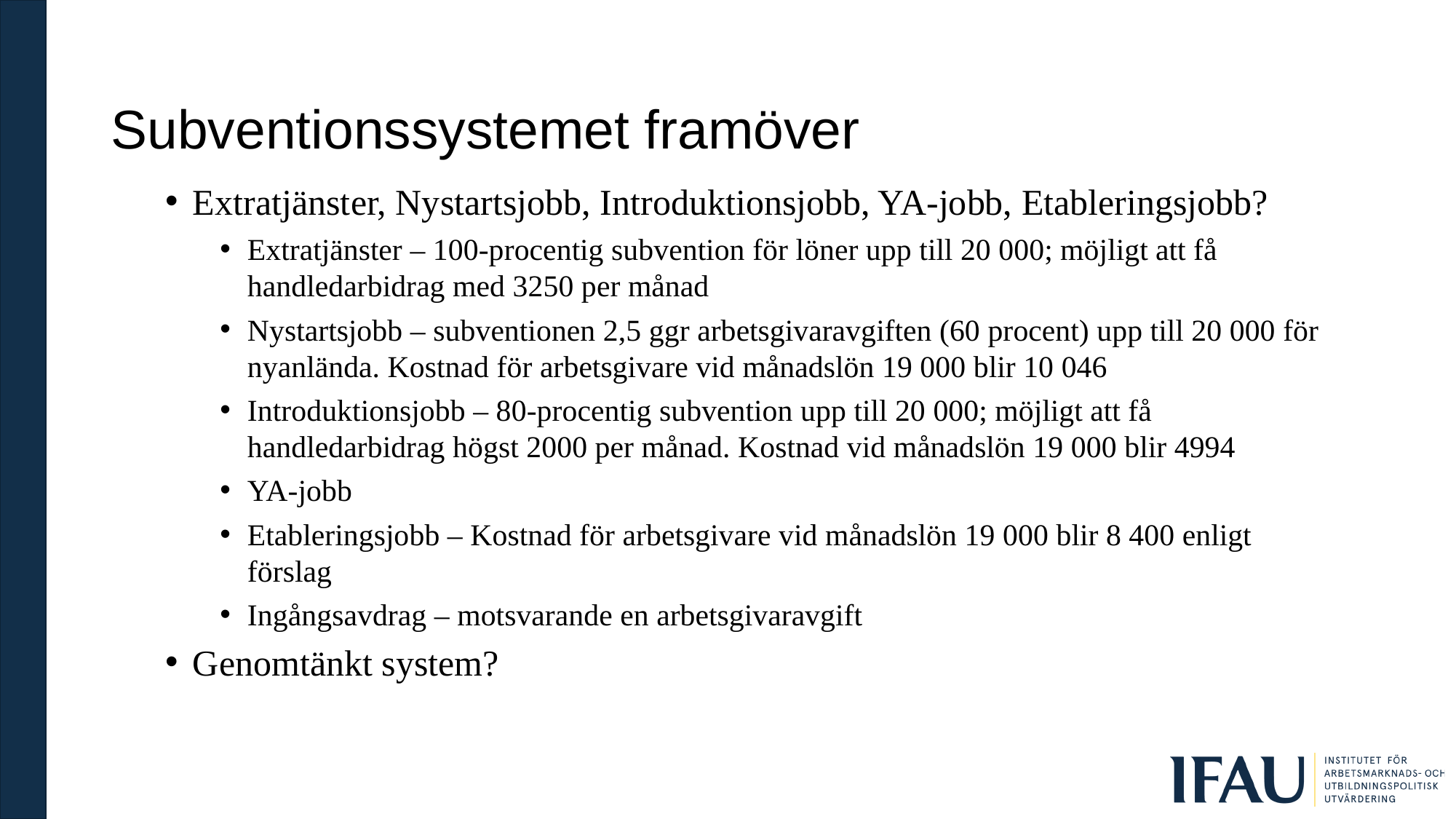

18
# Subventionssystemet framöver
Extratjänster, Nystartsjobb, Introduktionsjobb, YA-jobb, Etableringsjobb?
Extratjänster – 100-procentig subvention för löner upp till 20 000; möjligt att få handledarbidrag med 3250 per månad
Nystartsjobb – subventionen 2,5 ggr arbetsgivaravgiften (60 procent) upp till 20 000 för nyanlända. Kostnad för arbetsgivare vid månadslön 19 000 blir 10 046
Introduktionsjobb – 80-procentig subvention upp till 20 000; möjligt att få handledarbidrag högst 2000 per månad. Kostnad vid månadslön 19 000 blir 4994
YA-jobb
Etableringsjobb – Kostnad för arbetsgivare vid månadslön 19 000 blir 8 400 enligt förslag
Ingångsavdrag – motsvarande en arbetsgivaravgift
Genomtänkt system?